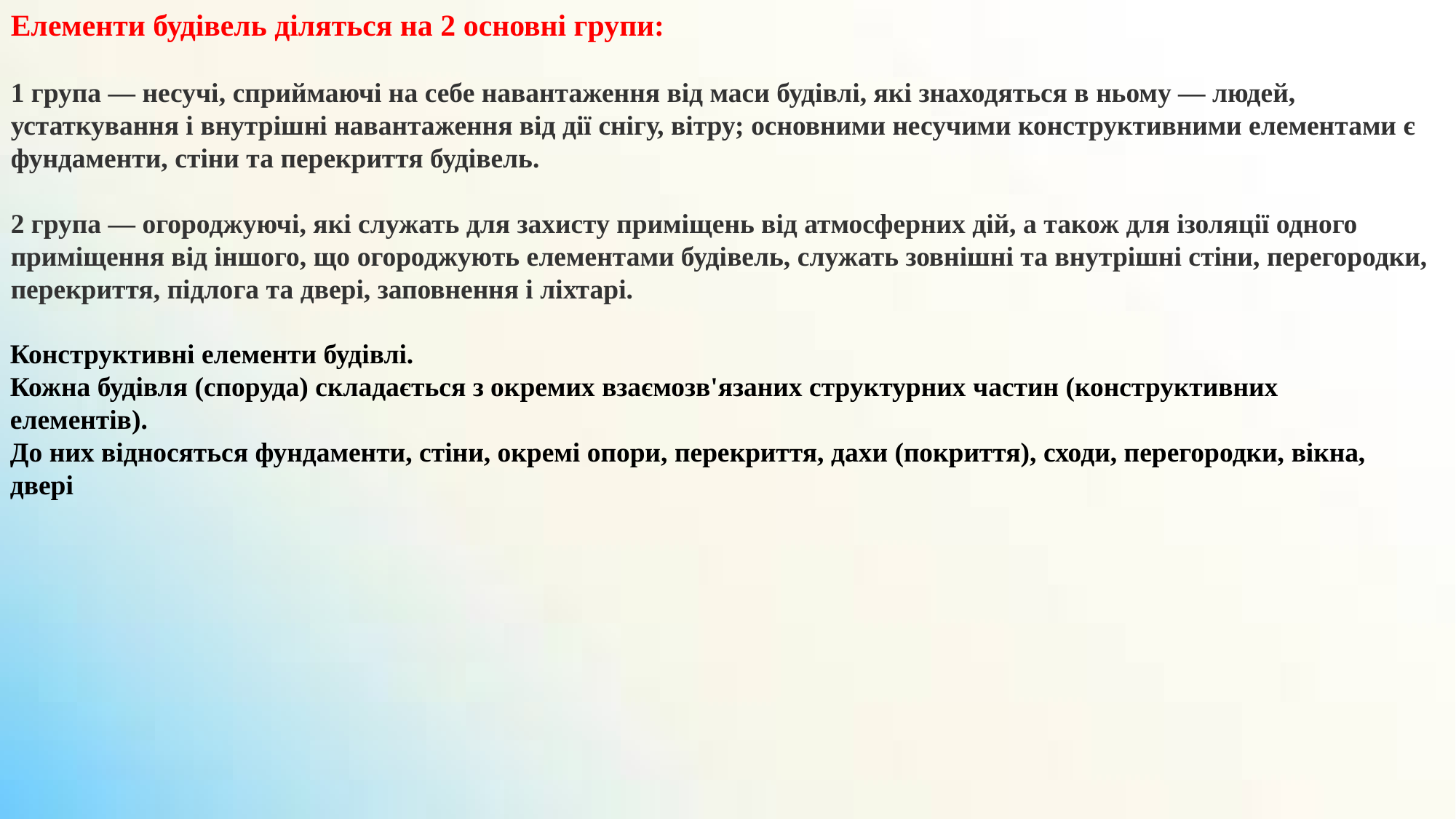

Елементи будівель діляться на 2 основні групи:
1 група — несучі, сприймаючі на себе навантаження від маси будівлі, які знаходяться в ньому — людей, устаткування і внутрішні навантаження від дії снігу, вітру; основними несучими конструктивними елементами є фундаменти, стіни та перекриття будівель.
2 група — огороджуючі, які служать для захисту приміщень від атмосферних дій, а також для ізоляції одного приміщення від іншого, що огороджують елементами будівель, служать зовнішні та внутрішні стіни, перегородки, перекриття, підлога та двері, заповнення і ліхтарі.
Конструктивні елементи будівлі.
Кожна будівля (споруда) складається з окремих взаємозв'язаних структурних частин (конструктивних
елементів).
До них відносяться фундаменти, стіни, окремі опори, перекриття, дахи (покриття), сходи, перегородки, вікна,
двері